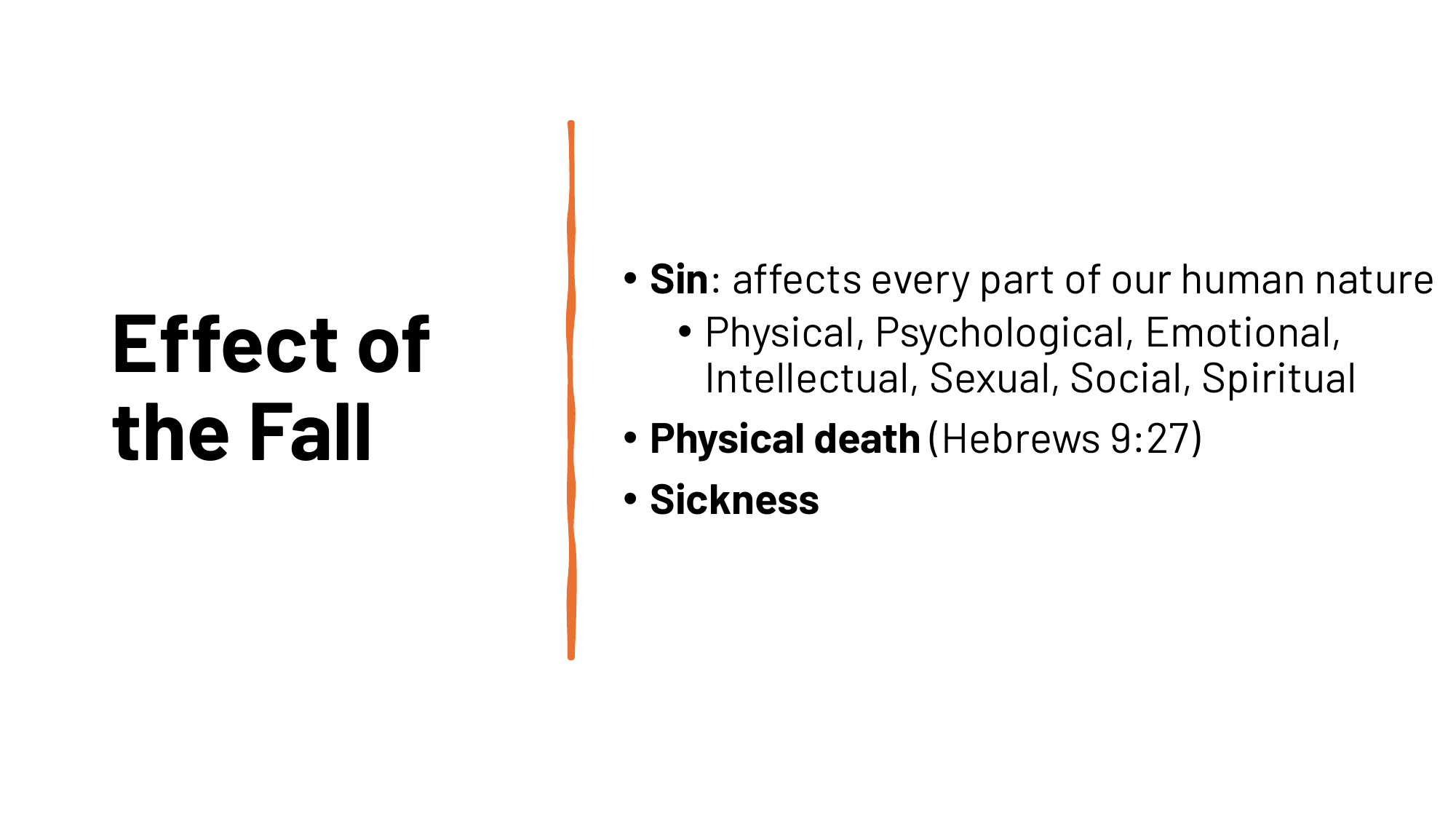

# Effect of the Fall
Sin: affects every part of our human nature
Physical, Psychological, Emotional, Intellectual, Sexual, Social, Spiritual
Physical death (Hebrews 9:27)
Sickness